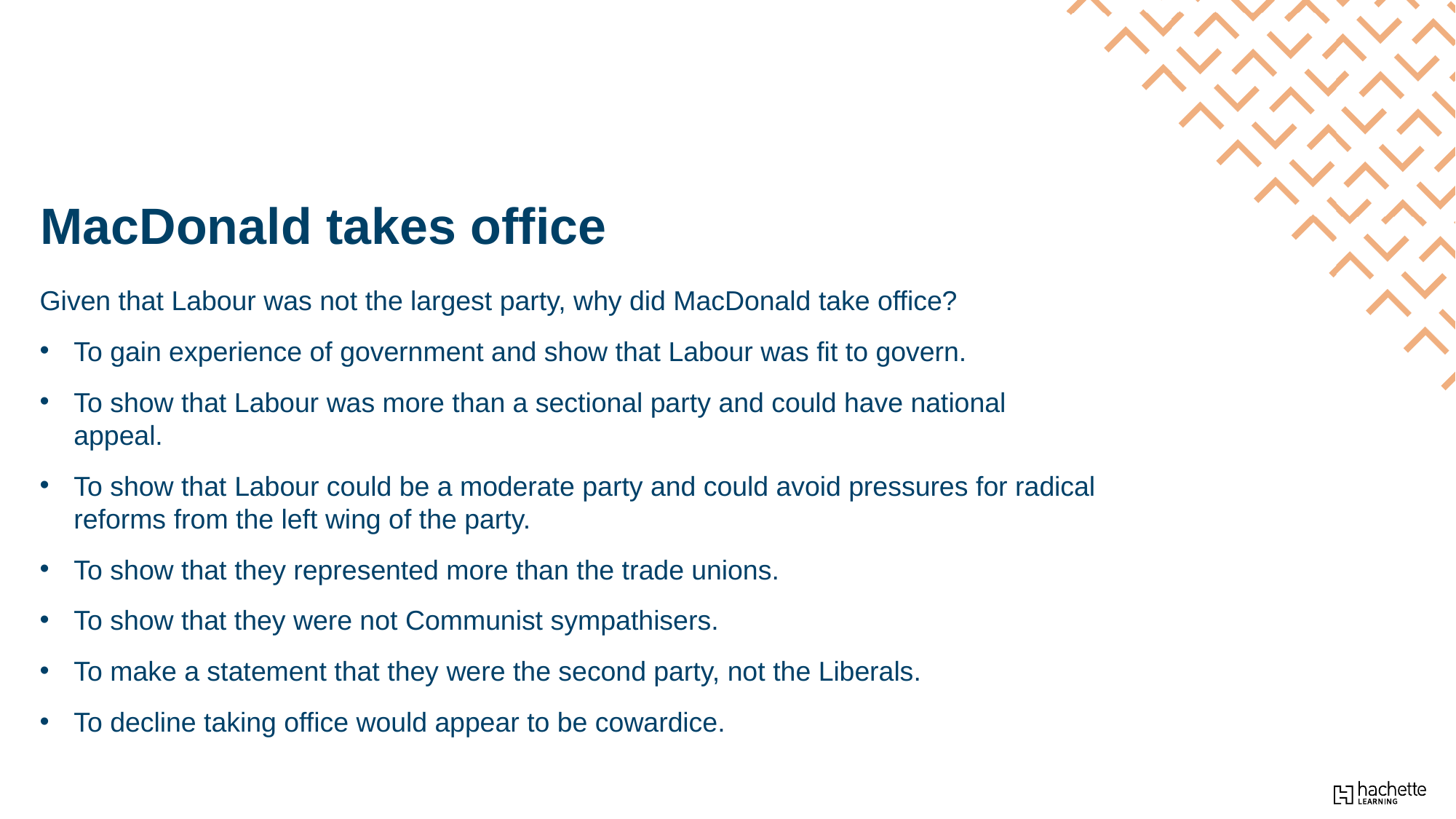

MacDonald takes office
Given that Labour was not the largest party, why did MacDonald take office?
To gain experience of government and show that Labour was fit to govern.
To show that Labour was more than a sectional party and could have national appeal.
To show that Labour could be a moderate party and could avoid pressures for radical reforms from the left wing of the party.
To show that they represented more than the trade unions.
To show that they were not Communist sympathisers.
To make a statement that they were the second party, not the Liberals.
To decline taking office would appear to be cowardice.